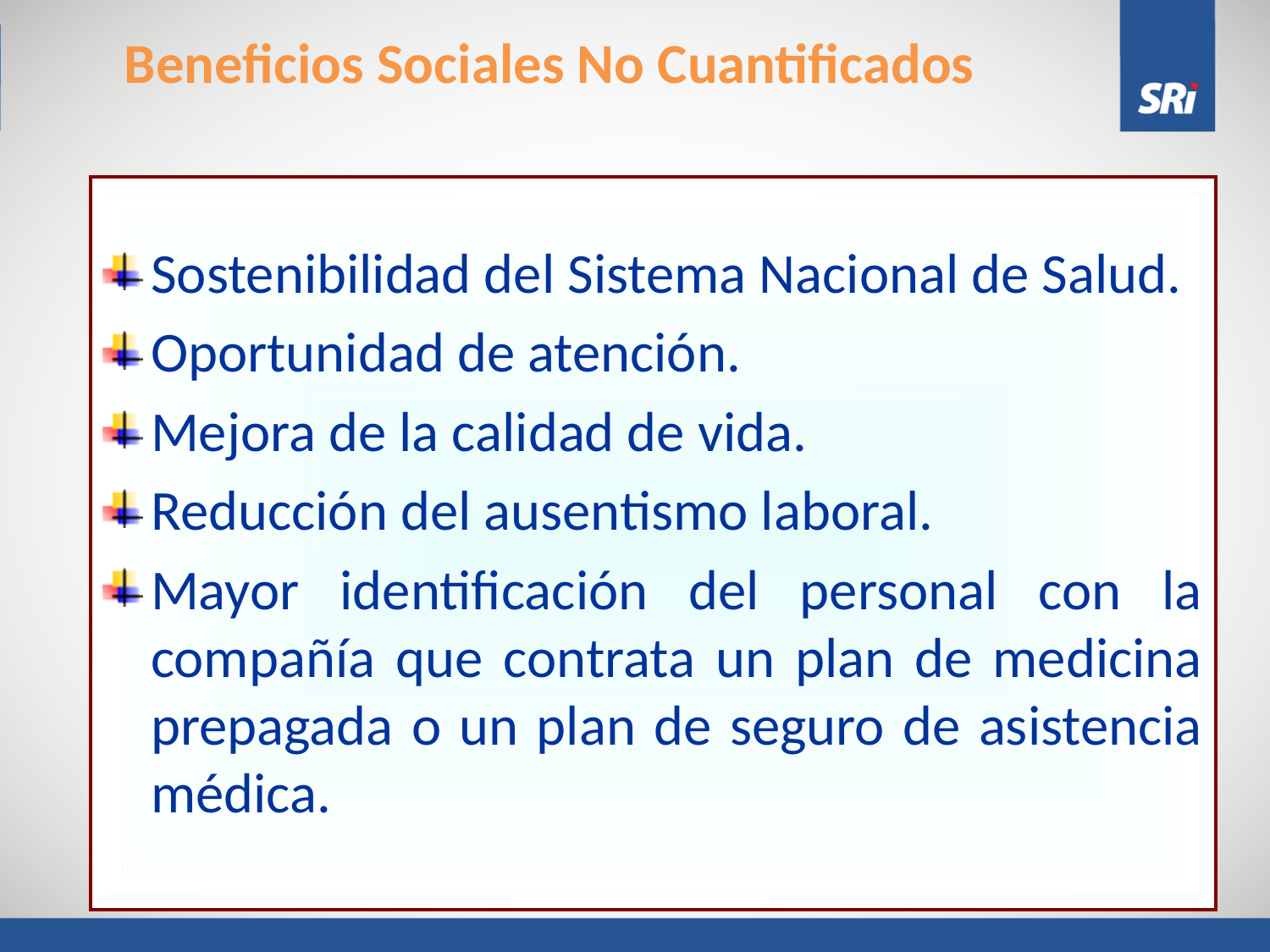

Beneficios Sociales No Cuantificados

Sostenibilidad del Sistema Nacional de Salud.
Oportunidad de atención.
Mejora de la calidad de vida.
Reducción del ausentismo laboral.
Mayor identificación del personal con la compañía que contrata un plan de medicina prepagada o un plan de seguro de asistencia médica.